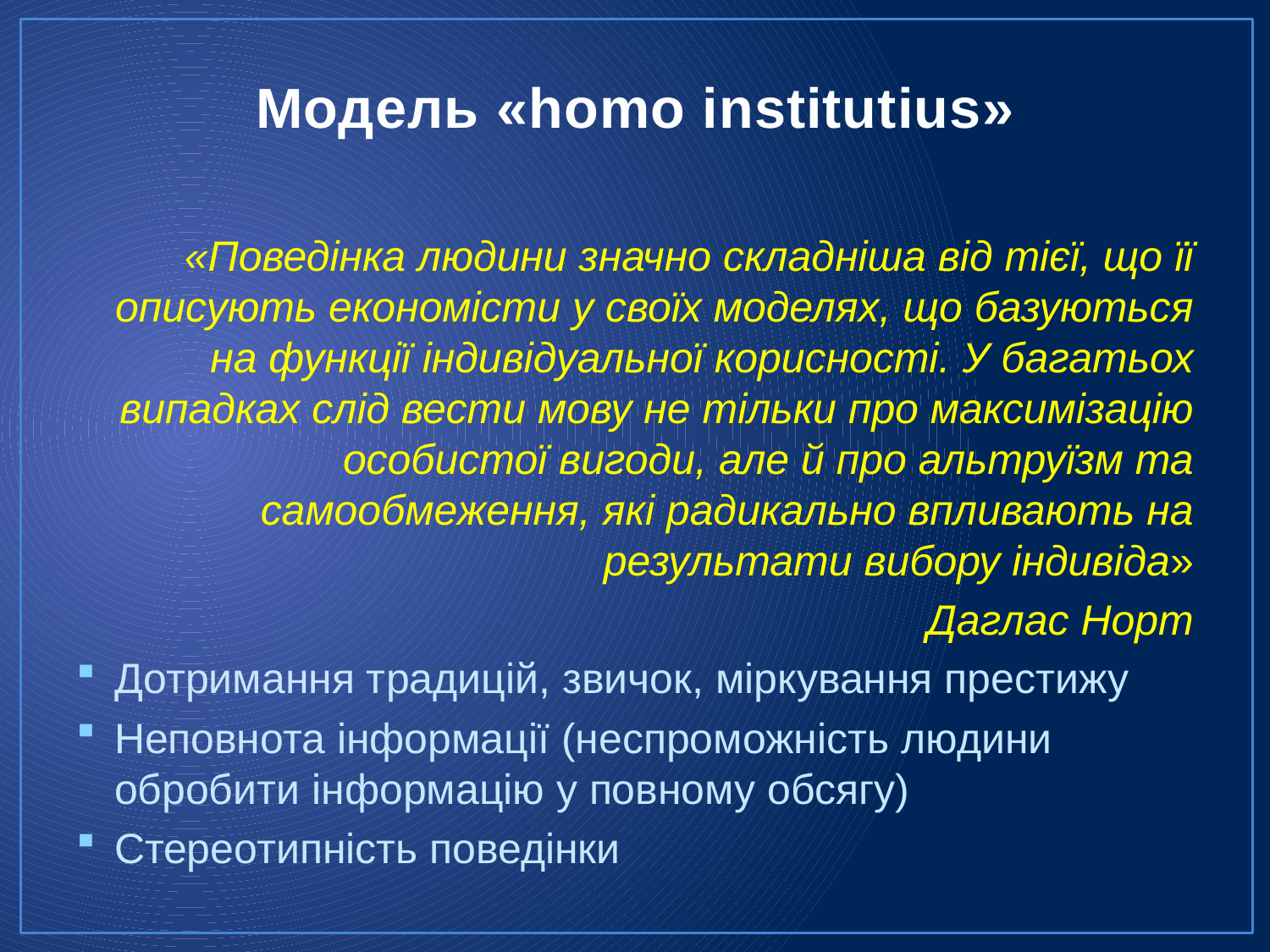

# Модель «homo institutius»
«Поведінка людини значно складніша від тієї, що її описують економісти у своїх моделях, що базуються на функції індивідуальної корисності. У багатьох випадках слід вести мову не тільки про максимізацію особистої вигоди, але й про альтруїзм та самообмеження, які радикально впливають на результати вибору індивіда»
Даглас Норт
Дотримання традицій, звичок, міркування престижу
Неповнота інформації (неспроможність людини обробити інформацію у повному обсягу)
Стереотипність поведінки